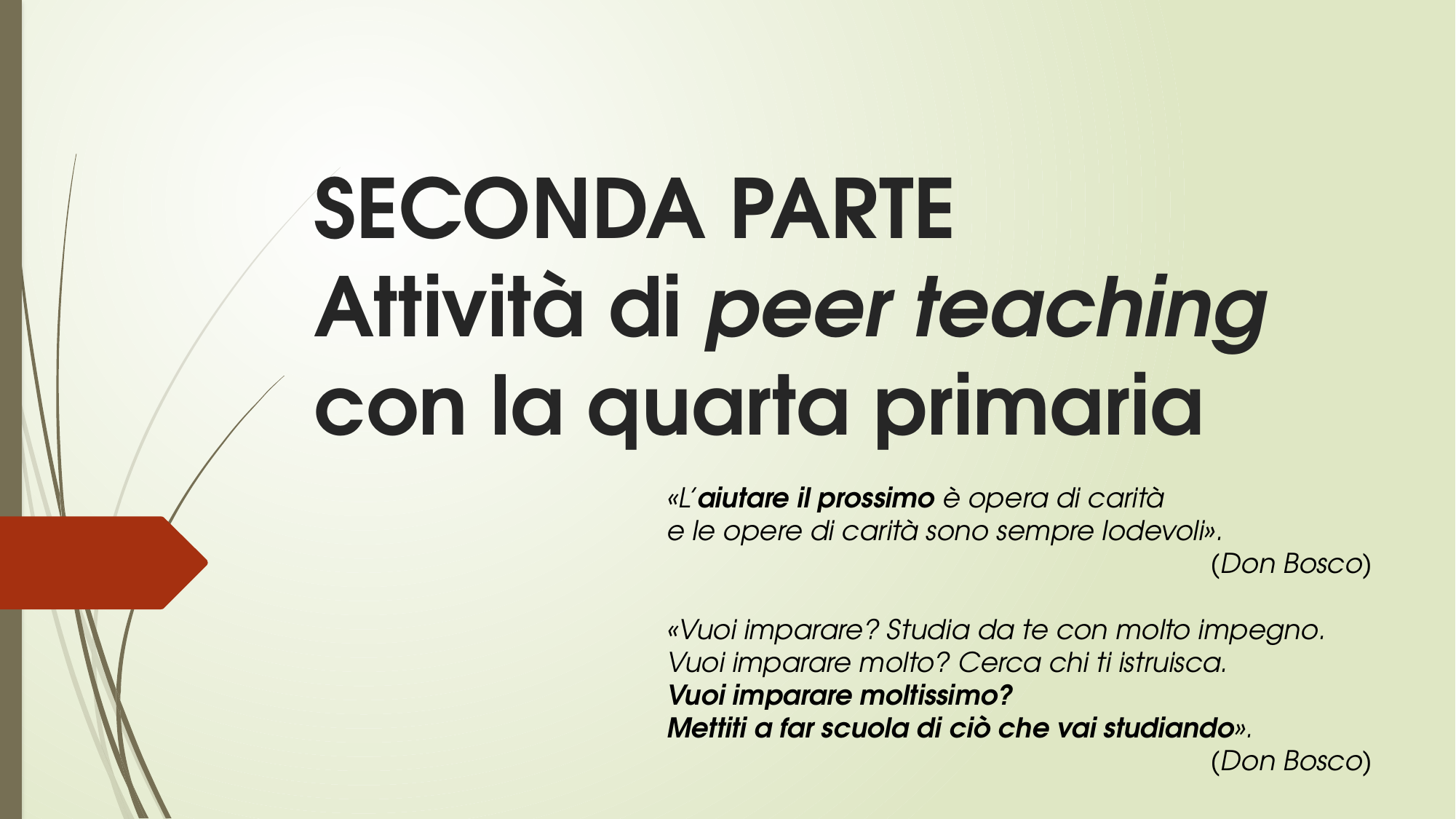

# SECONDA PARTE Attività di peer teaching con la quarta primaria
«L’aiutare il prossimo è opera di carità
e le opere di carità sono sempre lodevoli».
(Don Bosco)
«Vuoi imparare? Studia da te con molto impegno.
Vuoi imparare molto? Cerca chi ti istruisca.
Vuoi imparare moltissimo?
Mettiti a far scuola di ciò che vai studiando».
(Don Bosco)